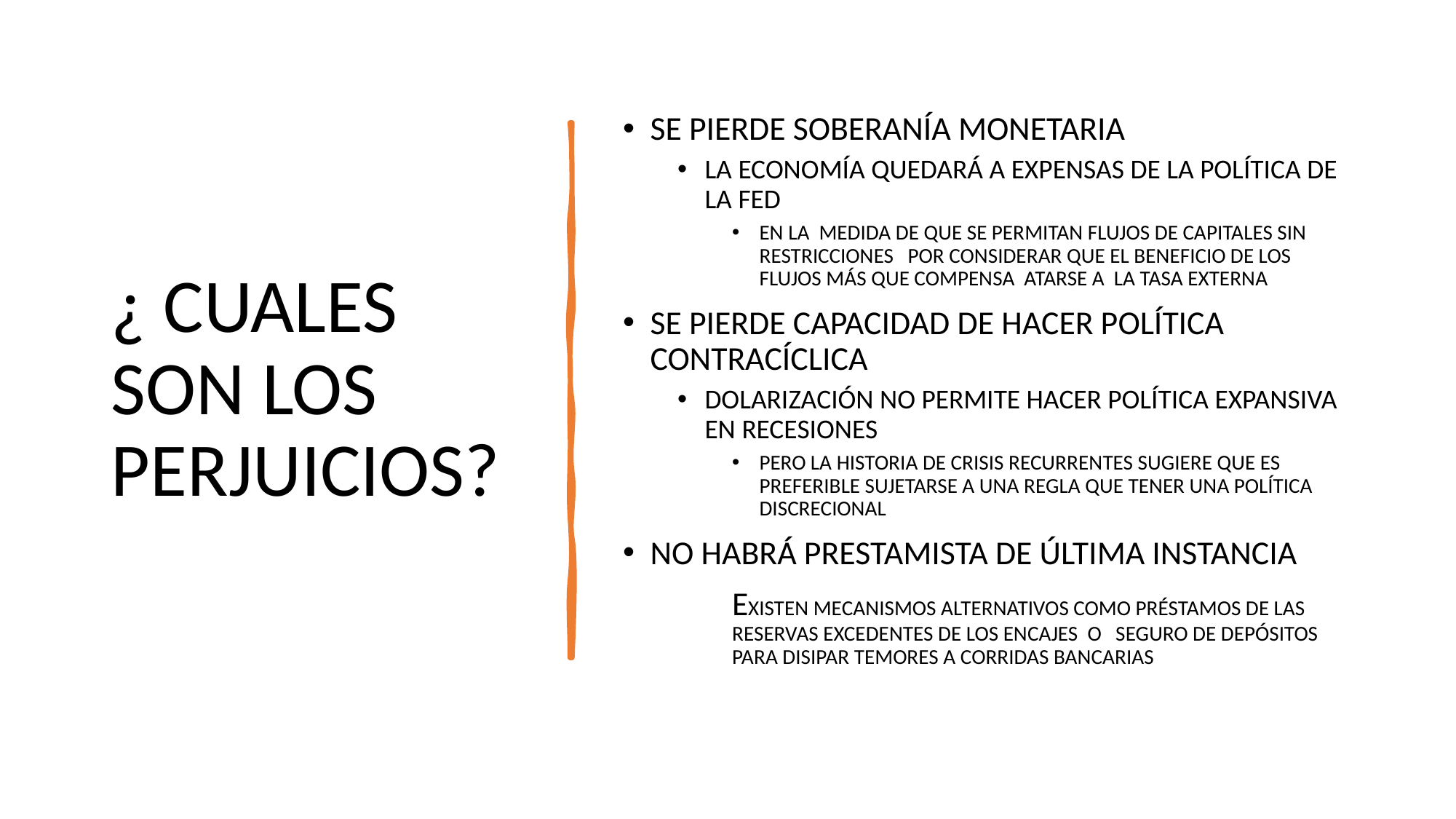

# ¿ CUALES SON LOS PERJUICIOS?
SE PIERDE SOBERANÍA MONETARIA
LA ECONOMÍA QUEDARÁ A EXPENSAS DE LA POLÍTICA DE LA FED
EN LA  MEDIDA DE QUE SE PERMITAN FLUJOS DE CAPITALES SIN RESTRICCIONES   POR CONSIDERAR QUE EL BENEFICIO DE LOS FLUJOS MÁS QUE COMPENSA  ATARSE A  LA TASA EXTERNA
SE PIERDE CAPACIDAD DE HACER POLÍTICA CONTRACÍCLICA
DOLARIZACIÓN NO PERMITE HACER POLÍTICA EXPANSIVA EN RECESIONES
PERO LA HISTORIA DE CRISIS RECURRENTES SUGIERE QUE ES PREFERIBLE SUJETARSE A UNA REGLA QUE TENER UNA POLÍTICA DISCRECIONAL
NO HABRÁ PRESTAMISTA DE ÚLTIMA INSTANCIA
	EXISTEN MECANISMOS ALTERNATIVOS COMO PRÉSTAMOS DE LAS 	RESERVAS EXCEDENTES DE LOS ENCAJES  O   SEGURO DE DEPÓSITOS  	PARA DISIPAR TEMORES A CORRIDAS BANCARIAS